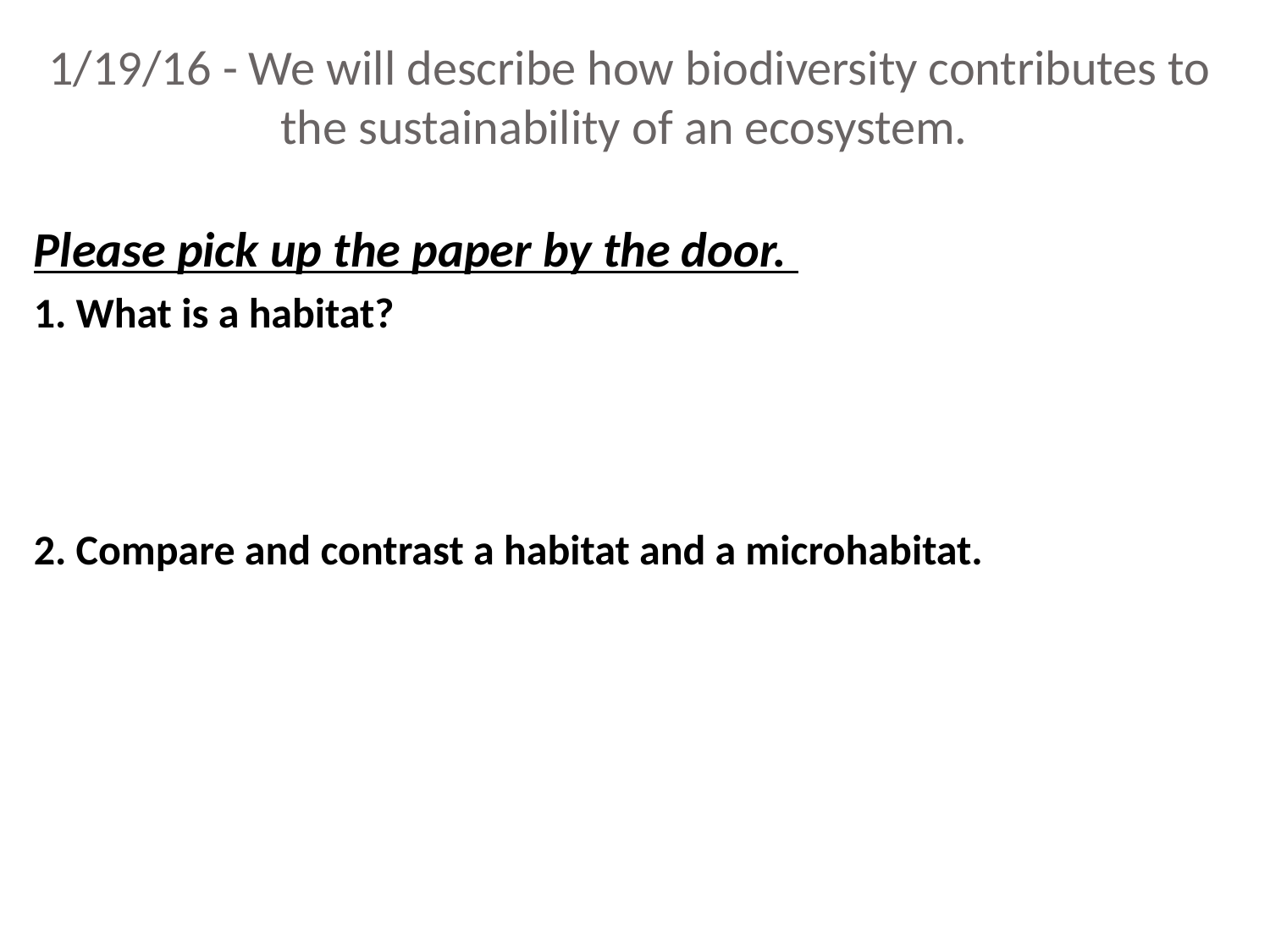

# 1/19/16 - We will describe how biodiversity contributes to the sustainability of an ecosystem.
Please pick up the paper by the door.
1. What is a habitat?

2. Compare and contrast a habitat and a microhabitat.